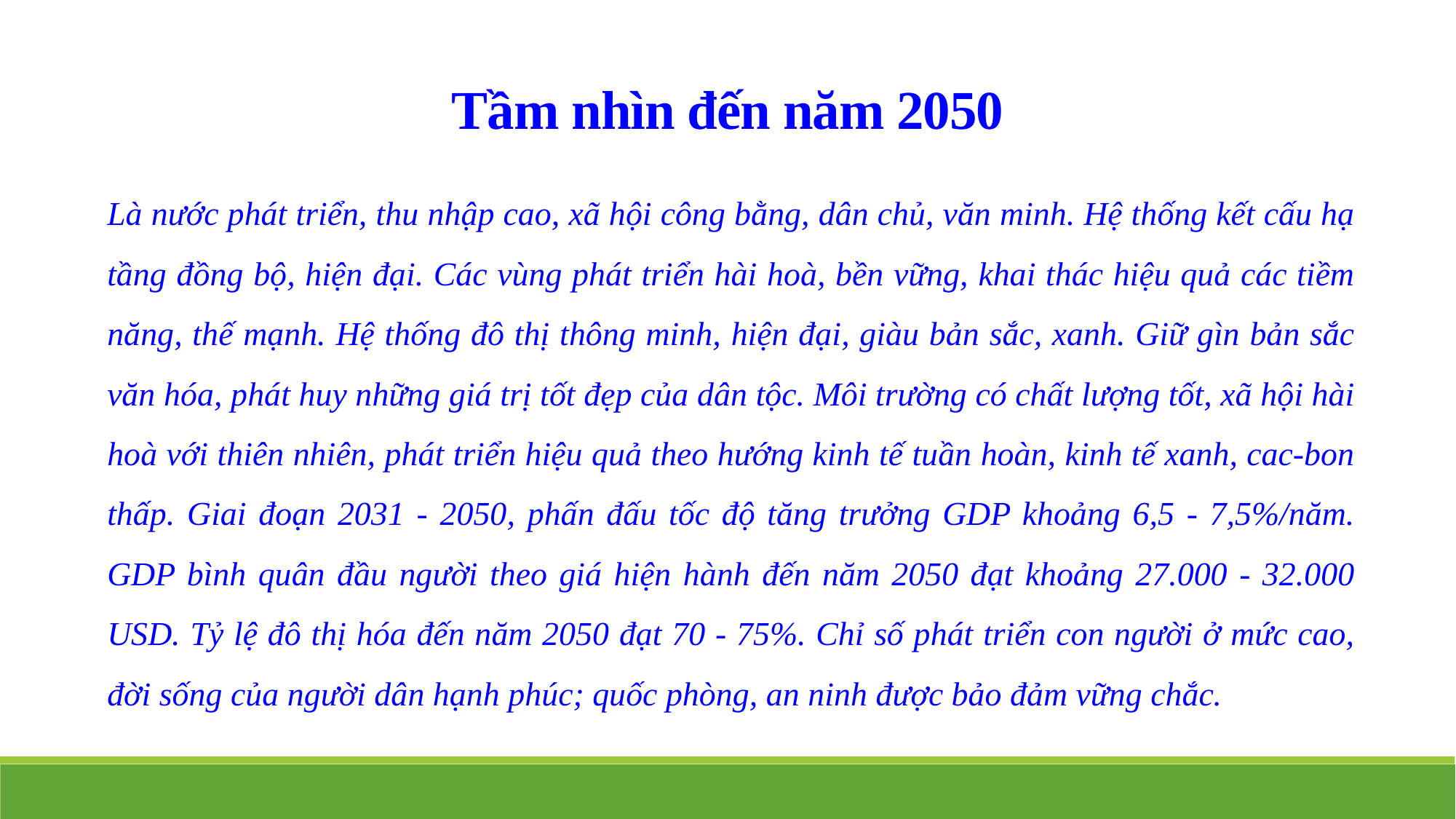

Tầm nhìn đến năm 2050
Là nước phát triển, thu nhập cao, xã hội công bằng, dân chủ, văn minh. Hệ thống kết cấu hạ tầng đồng bộ, hiện đại. Các vùng phát triển hài hoà, bền vững, khai thác hiệu quả các tiềm năng, thế mạnh. Hệ thống đô thị thông minh, hiện đại, giàu bản sắc, xanh. Giữ gìn bản sắc văn hóa, phát huy những giá trị tốt đẹp của dân tộc. Môi trường có chất lượng tốt, xã hội hài hoà với thiên nhiên, phát triển hiệu quả theo hướng kinh tế tuần hoàn, kinh tế xanh, cac-bon thấp. Giai đoạn 2031 - 2050, phấn đấu tốc độ tăng trưởng GDP khoảng 6,5 - 7,5%/năm. GDP bình quân đầu người theo giá hiện hành đến năm 2050 đạt khoảng 27.000 - 32.000 USD. Tỷ lệ đô thị hóa đến năm 2050 đạt 70 - 75%. Chỉ số phát triển con người ở mức cao, đời sống của người dân hạnh phúc; quốc phòng, an ninh được bảo đảm vững chắc.